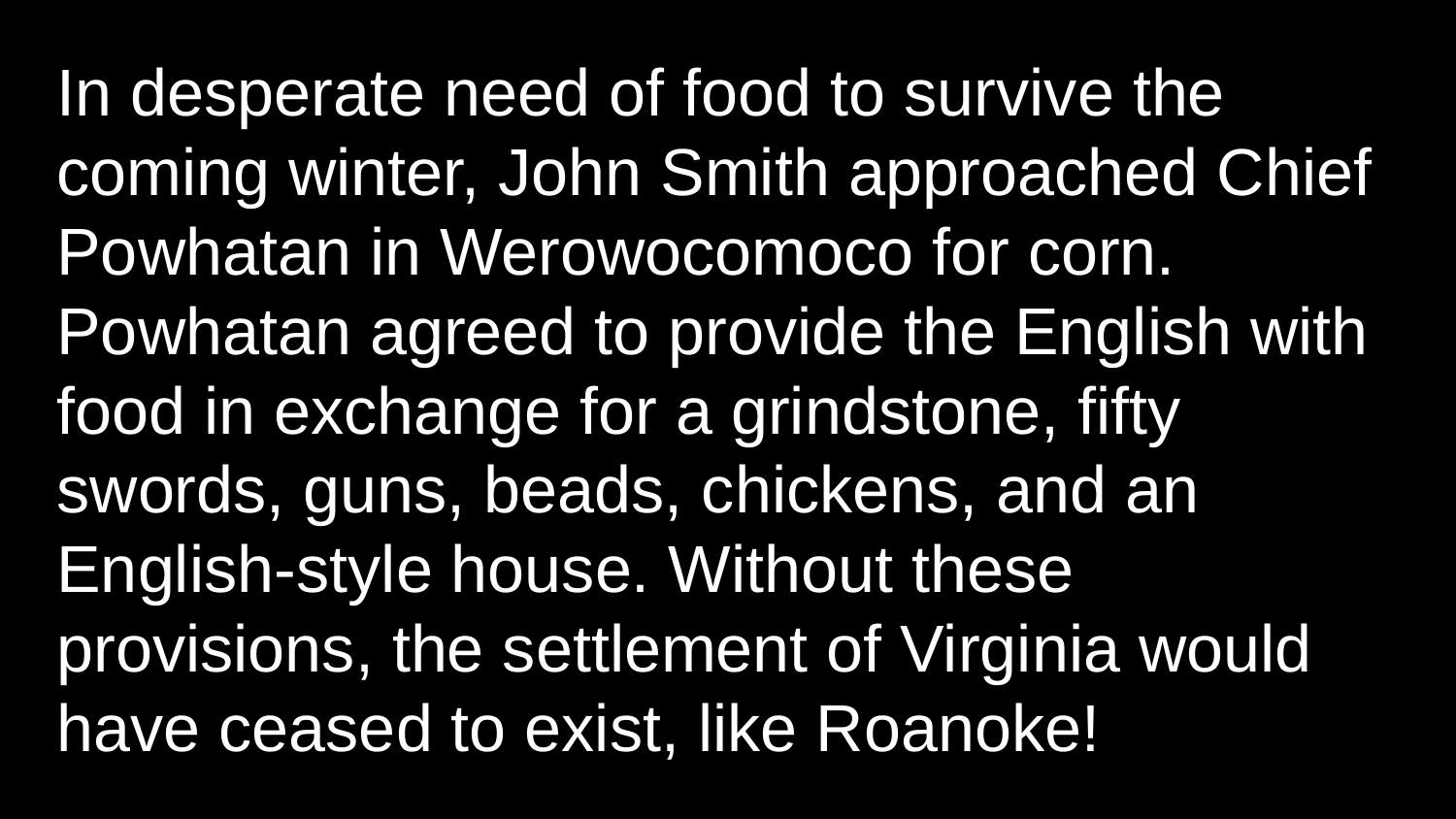

In desperate need of food to survive the coming winter, John Smith approached Chief Powhatan in Werowocomoco for corn. Powhatan agreed to provide the English with food in exchange for a grindstone, fifty swords, guns, beads, chickens, and an English-style house. Without these provisions, the settlement of Virginia would have ceased to exist, like Roanoke!